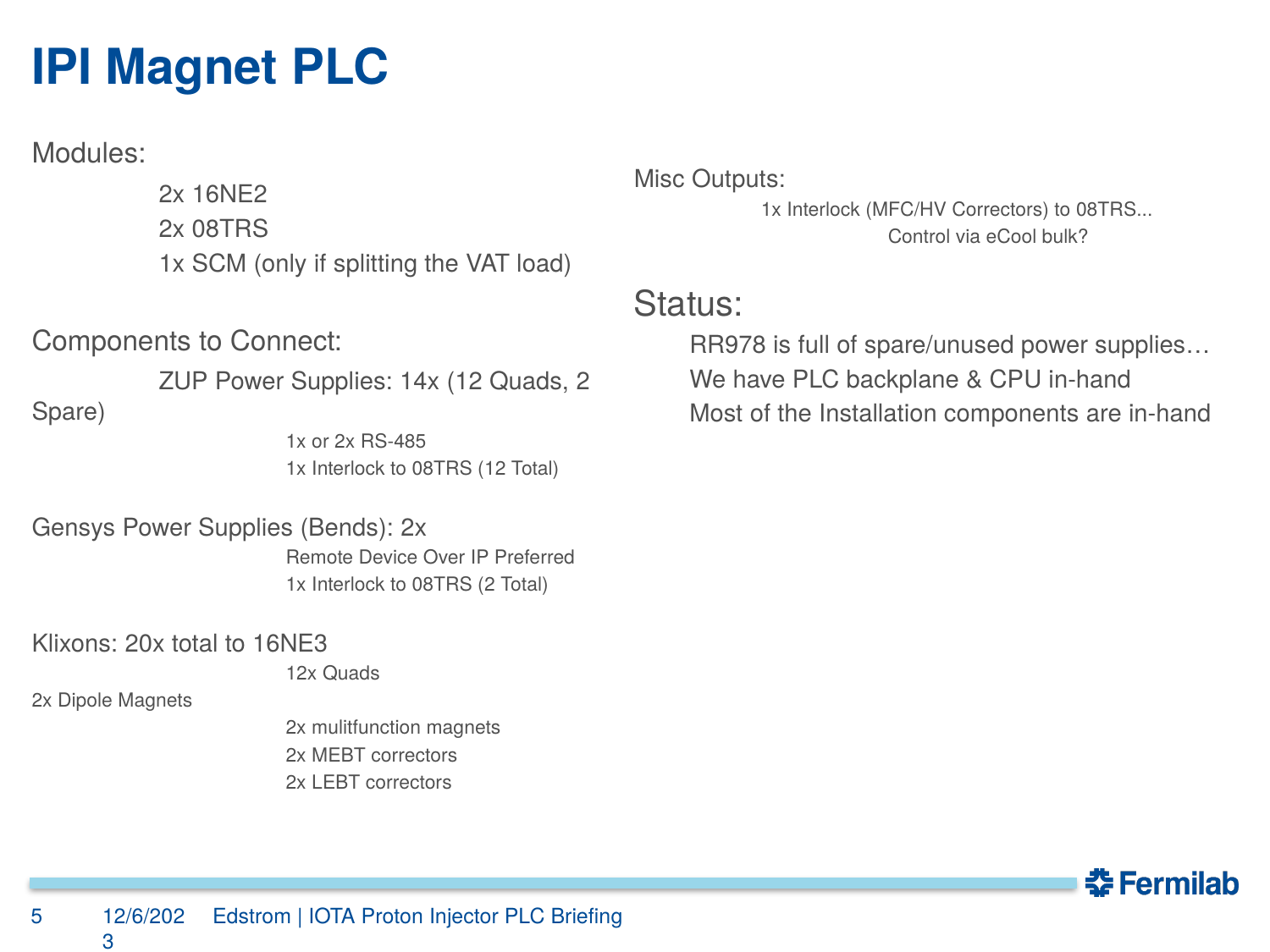

# IPI Magnet PLC
Modules:
	2x 16NE2
	2x 08TRS
	1x SCM (only if splitting the VAT load)

Components to Connect:
	ZUP Power Supplies: 14x (12 Quads, 2 Spare)
		1x or 2x RS-485
		1x Interlock to 08TRS (12 Total)

Gensys Power Supplies (Bends): 2x
		Remote Device Over IP Preferred
		1x Interlock to 08TRS (2 Total)

Klixons: 20x total to 16NE3
		12x Quads
2x Dipole Magnets
		2x mulitfunction magnets
		2x MEBT correctors
		2x LEBT correctors

Misc Outputs:
	1x Interlock (MFC/HV Correctors) to 08TRS...
		Control via eCool bulk?

Status:
RR978 is full of spare/unused power supplies…
We have PLC backplane & CPU in-hand
Most of the Installation components are in-hand

5
12/6/2023
Edstrom | IOTA Proton Injector PLC Briefing